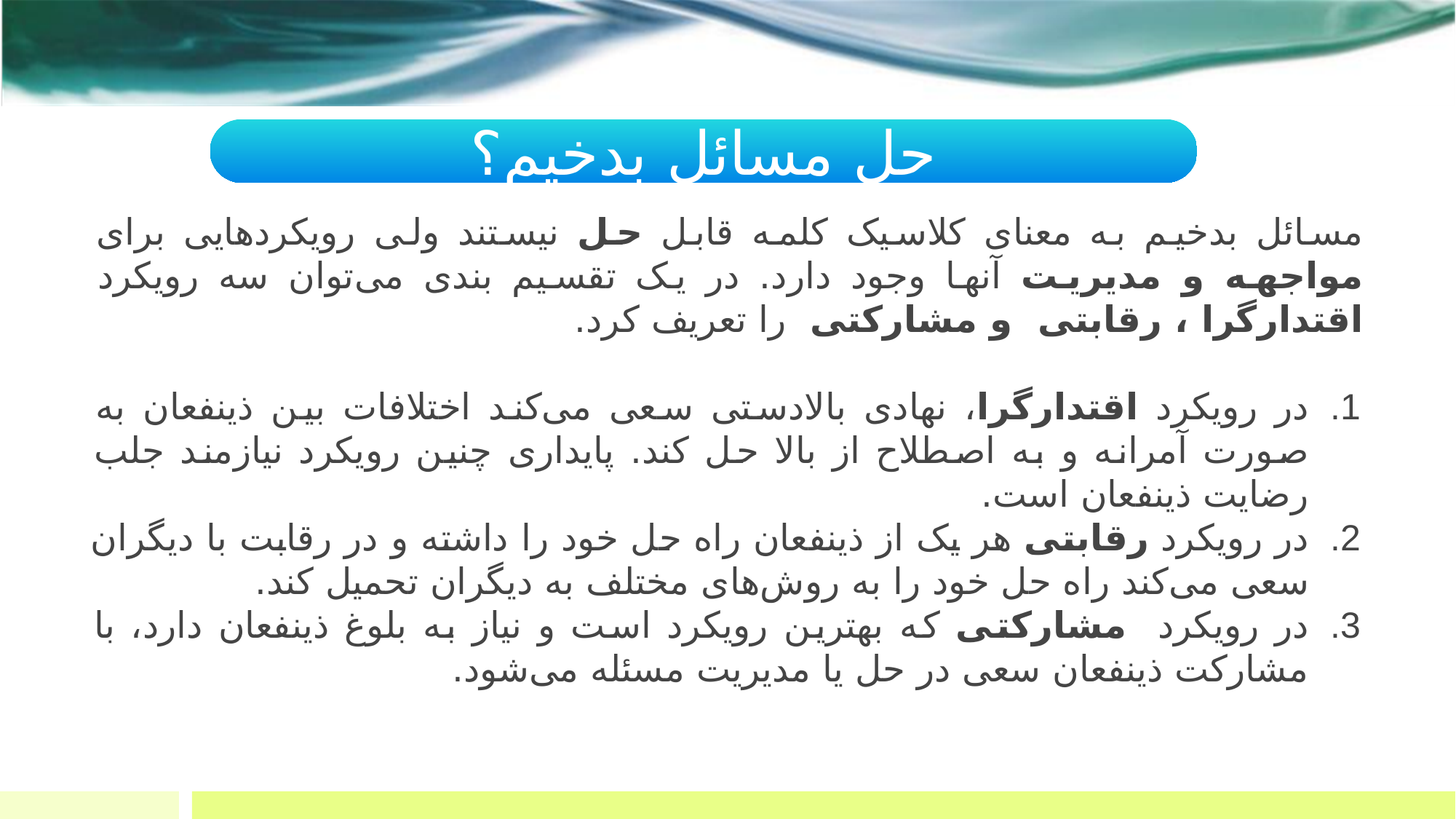

حل مسائل بدخیم؟
مسائل بدخیم به معنای کلاسیک کلمه قابل حل نیستند ولی رویکردهایی برای مواجهه و مدیریت آنها وجود دارد. در یک تقسیم بندی می‌توان سه رویکرد اقتدارگرا ، رقابتی  و مشارکتی  را تعریف کرد.

در رویکرد اقتدارگرا، نهادی بالادستی سعی می‎‌کند اختلافات بین ذینفعان به صورت آمرانه و به اصطلاح از بالا حل کند. پایداری چنین رویکرد نیازمند جلب رضایت ذینفعان است.
در رویکرد رقابتی هر یک از ذینفعان راه حل خود را داشته و در رقابت با دیگران سعی می‌کند راه حل خود را به روش‌های مختلف به دیگران تحمیل کند.
در رویکرد  مشارکتی که بهترین رویکرد است و نیاز به بلوغ ذینفعان دارد، با مشارکت ذینفعان سعی در حل یا مدیریت مسئله می‌شود.